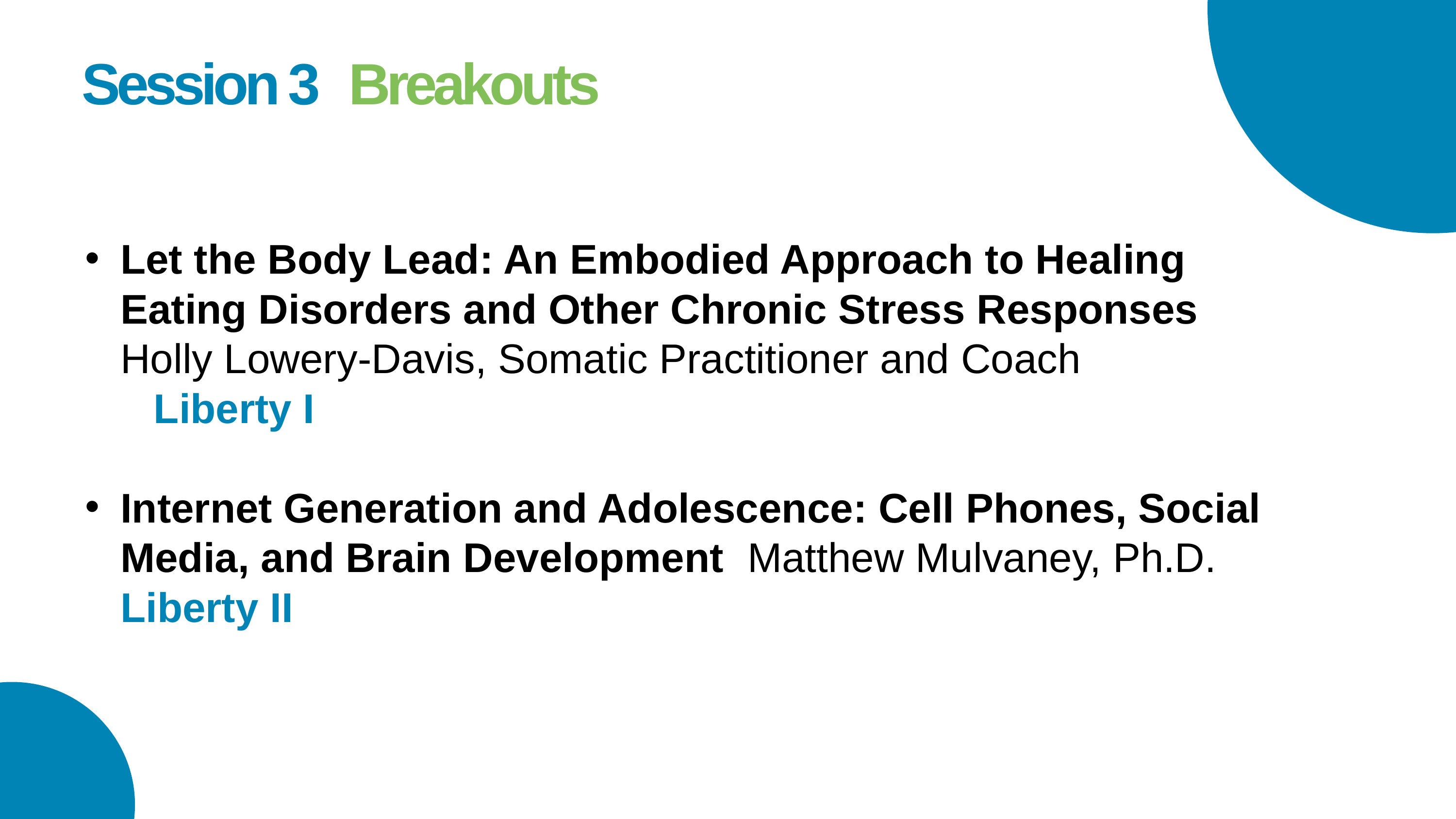

Session 3  Breakouts
Let the Body Lead: An Embodied Approach to Healing Eating Disorders and Other Chronic Stress Responses Holly Lowery-Davis, Somatic Practitioner and Coach
         Liberty I

Internet Generation and Adolescence: Cell Phones, Social Media, and Brain Development  Matthew Mulvaney, Ph.D. Liberty II